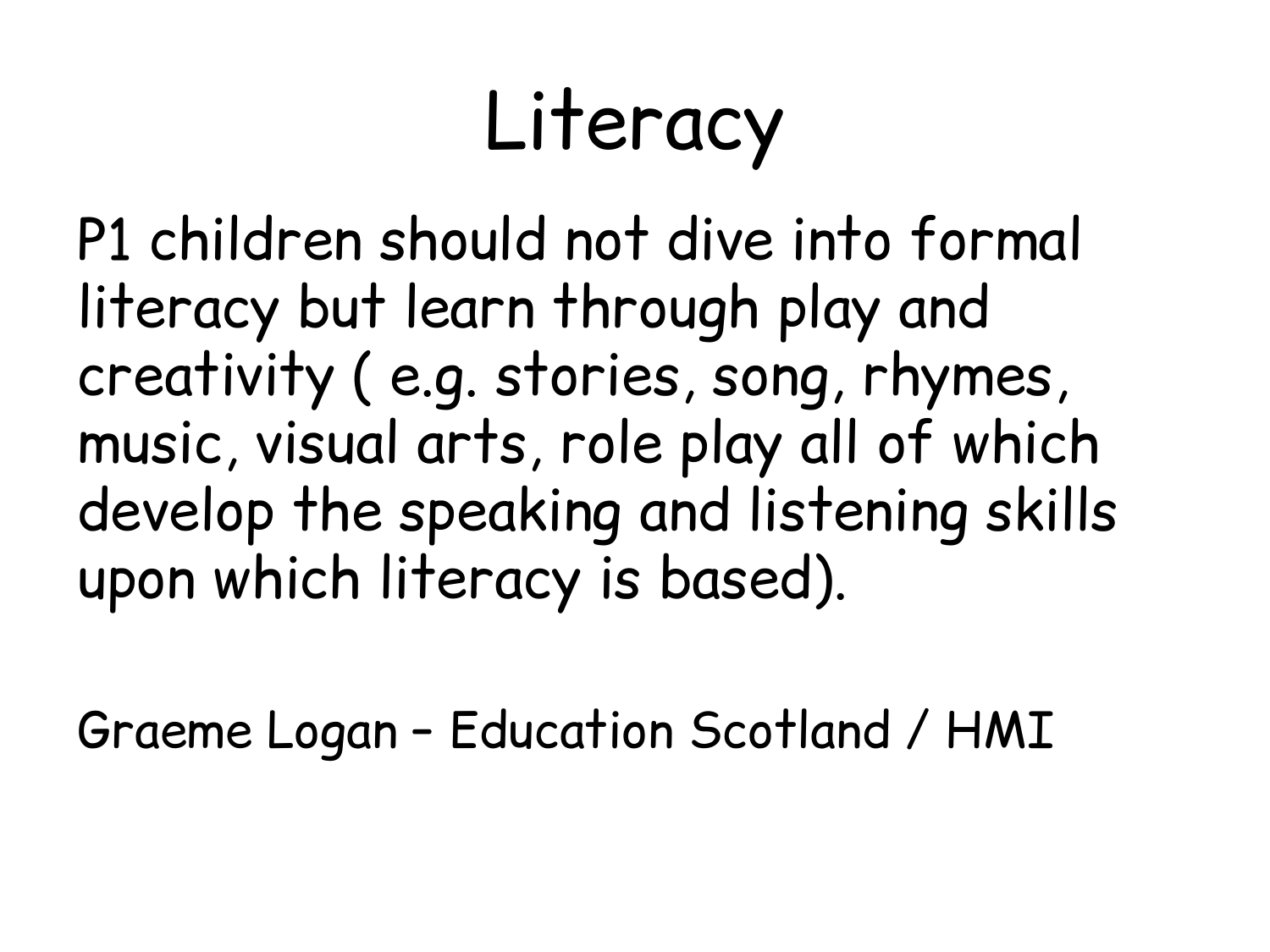

# Literacy
P1 children should not dive into formal literacy but learn through play and creativity ( e.g. stories, song, rhymes, music, visual arts, role play all of which develop the speaking and listening skills upon which literacy is based).

Graeme Logan – Education Scotland / HMI